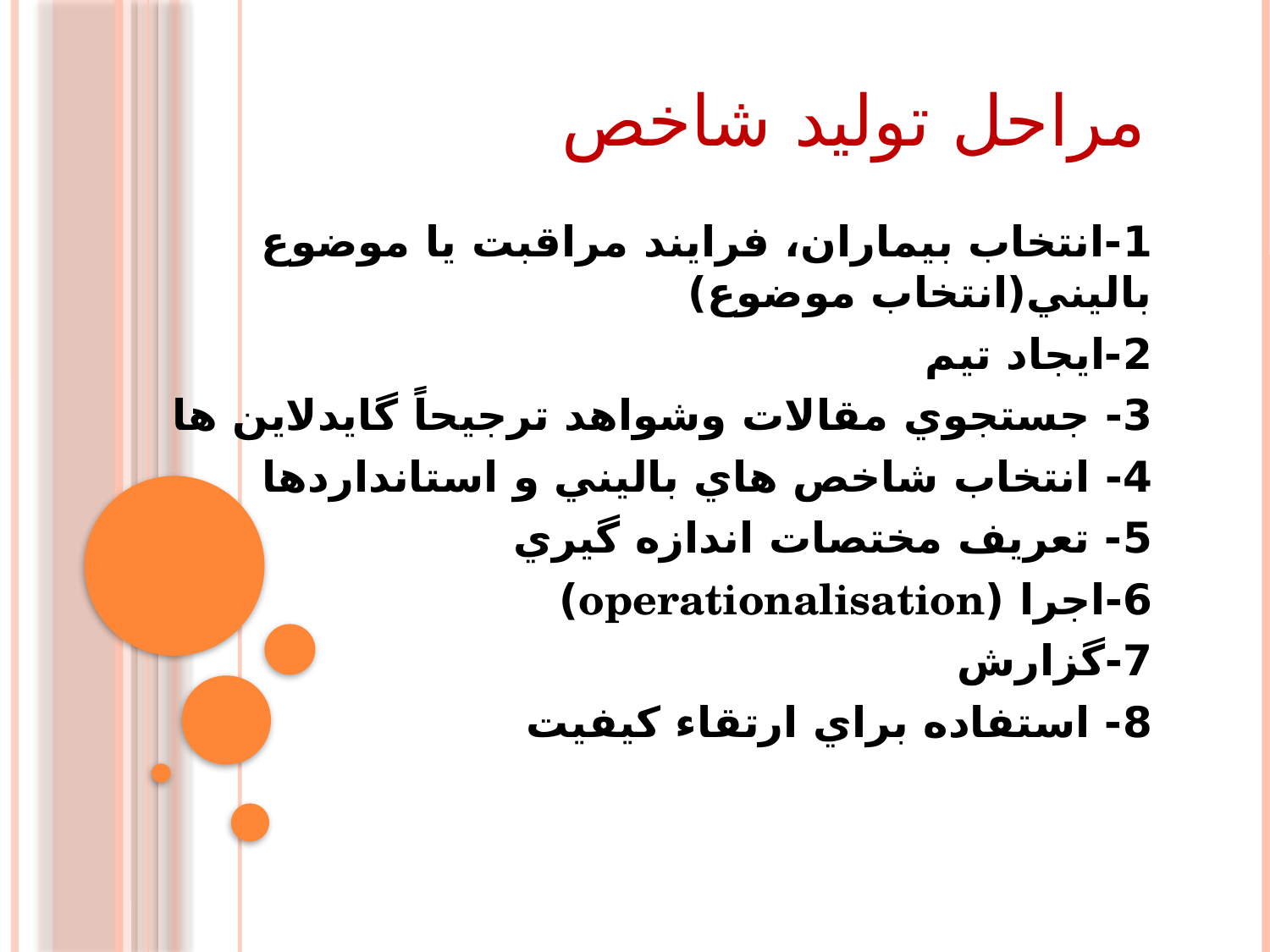

مراحل توليد شاخص
1-انتخاب بيماران، فرايند مراقبت يا موضوع باليني(انتخاب موضوع)
2-ايجاد تيم
3- جستجوي مقالات وشواهد ترجيحاً گايدلاين ها
4- انتخاب شاخص هاي باليني و استانداردها
5- تعريف مختصات اندازه گيري
6-اجرا (operationalisation)
7-گزارش
8- استفاده براي ارتقاء كيفيت